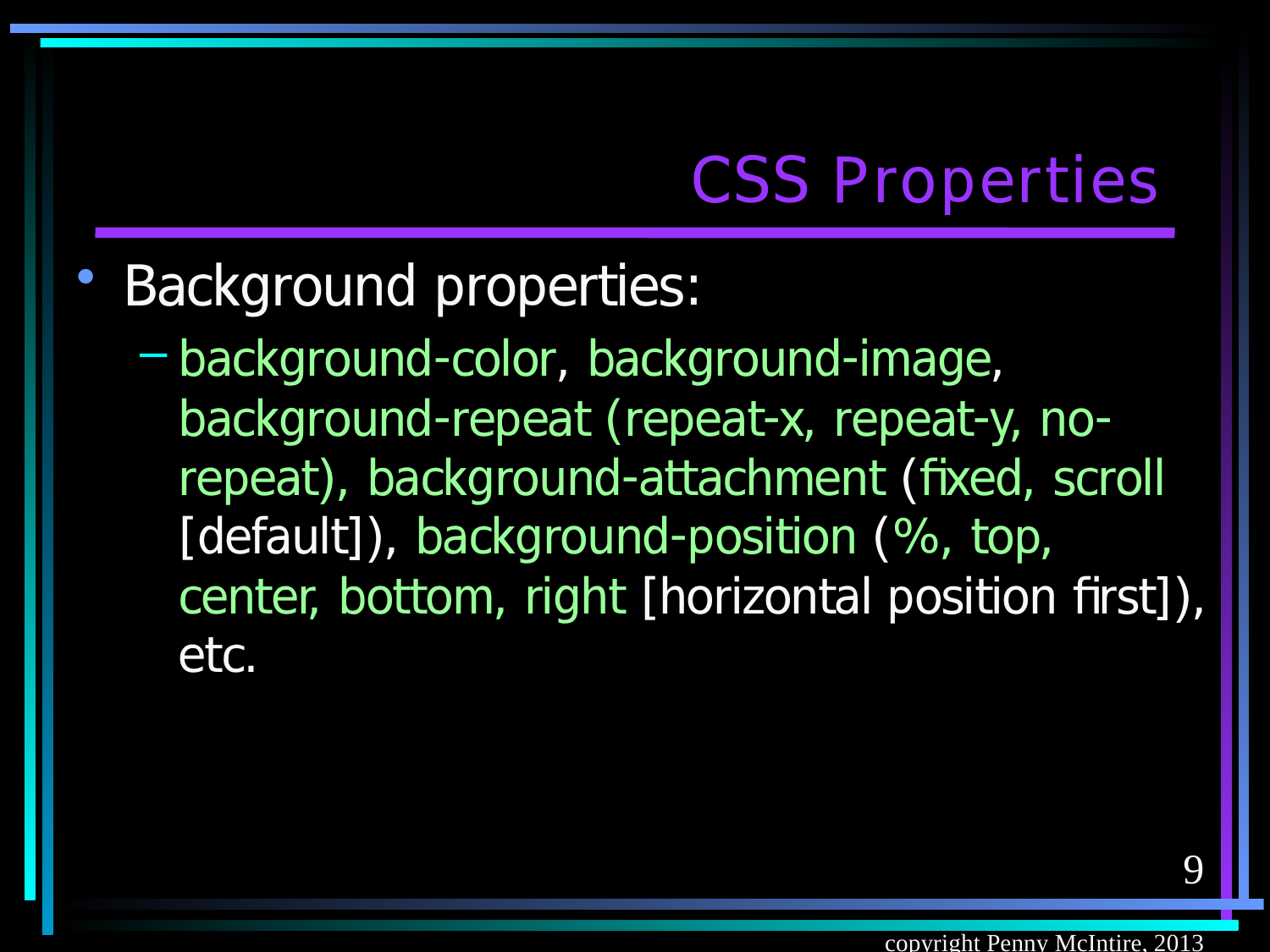

# CSS Properties
Background properties:
background-color, background-image, background-repeat (repeat-x, repeat-y, no-repeat), background-attachment (fixed, scroll [default]), background-position (%, top, center, bottom, right [horizontal position first]), etc.
9
copyright Penny McIntire, 2013